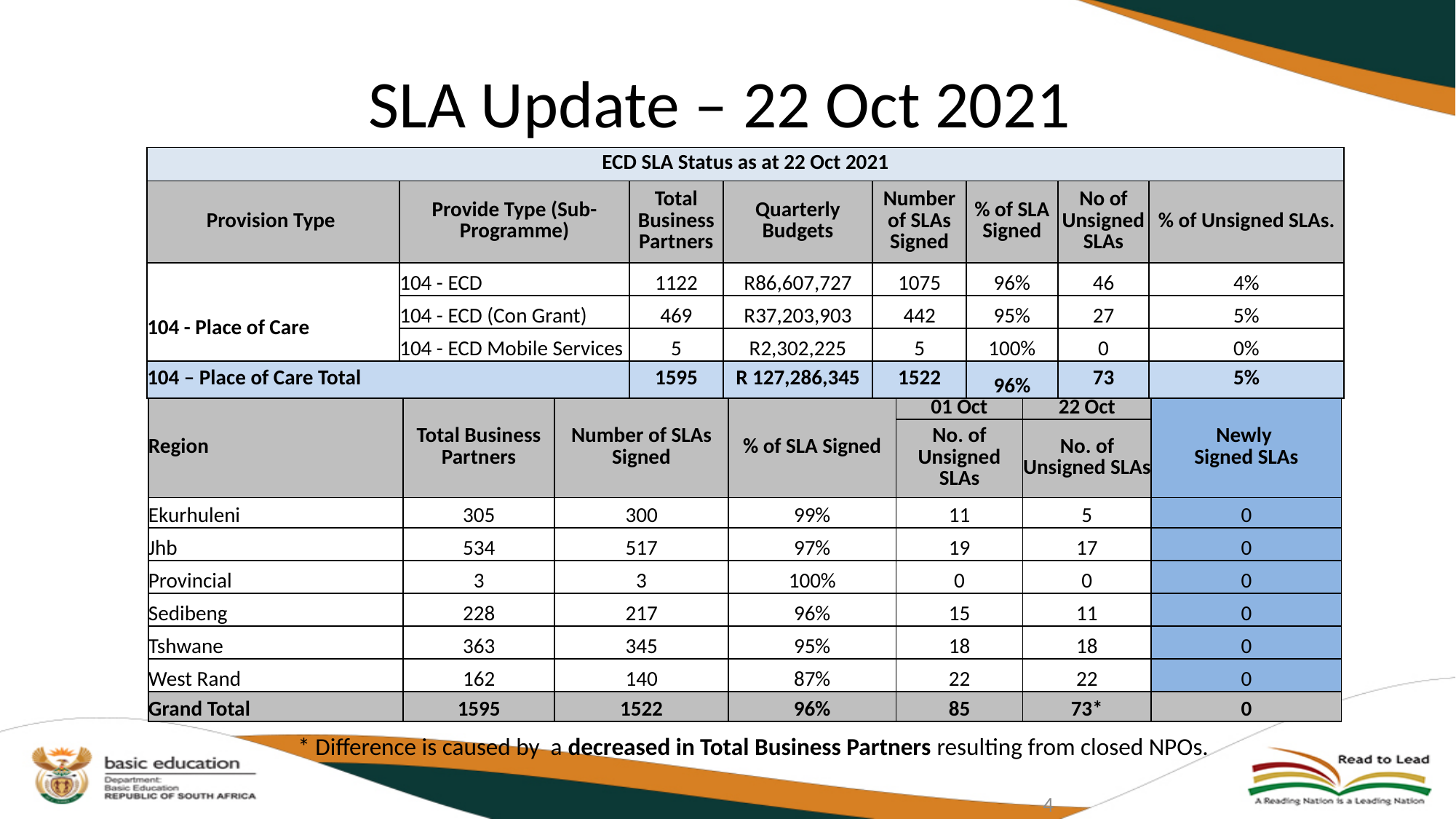

# SLA Update – 22 Oct 2021
| ECD SLA Status as at 22 Oct 2021 |  |  |  |  |  |  |  |
| --- | --- | --- | --- | --- | --- | --- | --- |
| Provision Type | Provide Type (Sub-Programme) | Total Business Partners | Quarterly Budgets | Number of SLAs Signed | % of SLA Signed | No of Unsigned SLAs | % of Unsigned SLAs. |
| 104 - Place of Care | 104 - ECD | 1122 | R86,607,727 | 1075 | 96% | 46 | 4% |
|  | 104 - ECD (Con Grant) | 469 | R37,203,903 | 442 | 95% | 27 | 5% |
|  | 104 - ECD Mobile Services | 5 | R2,302,225 | 5 | 100% | 0 | 0% |
| 104 – Place of Care Total |  | 1595 | R 127,286,345 | 1522 | 96% | 73 | 5% |
| Region | Total Business Partners | Number of SLAs Signed | % of SLA Signed | 01 Oct | 22 Oct | Newly Signed SLAs |
| --- | --- | --- | --- | --- | --- | --- |
|  |  |  |  | No. of Unsigned SLAs | No. of Unsigned SLAs |  |
| Ekurhuleni | 305 | 300 | 99% | 11 | 5 | 0 |
| Jhb | 534 | 517 | 97% | 19 | 17 | 0 |
| Provincial | 3 | 3 | 100% | 0 | 0 | 0 |
| Sedibeng | 228 | 217 | 96% | 15 | 11 | 0 |
| Tshwane | 363 | 345 | 95% | 18 | 18 | 0 |
| West Rand | 162 | 140 | 87% | 22 | 22 | 0 |
| Grand Total | 1595 | 1522 | 96% | 85 | 73\* | 0 |
* Difference is caused by  a decreased in Total Business Partners resulting from closed NPOs.
4